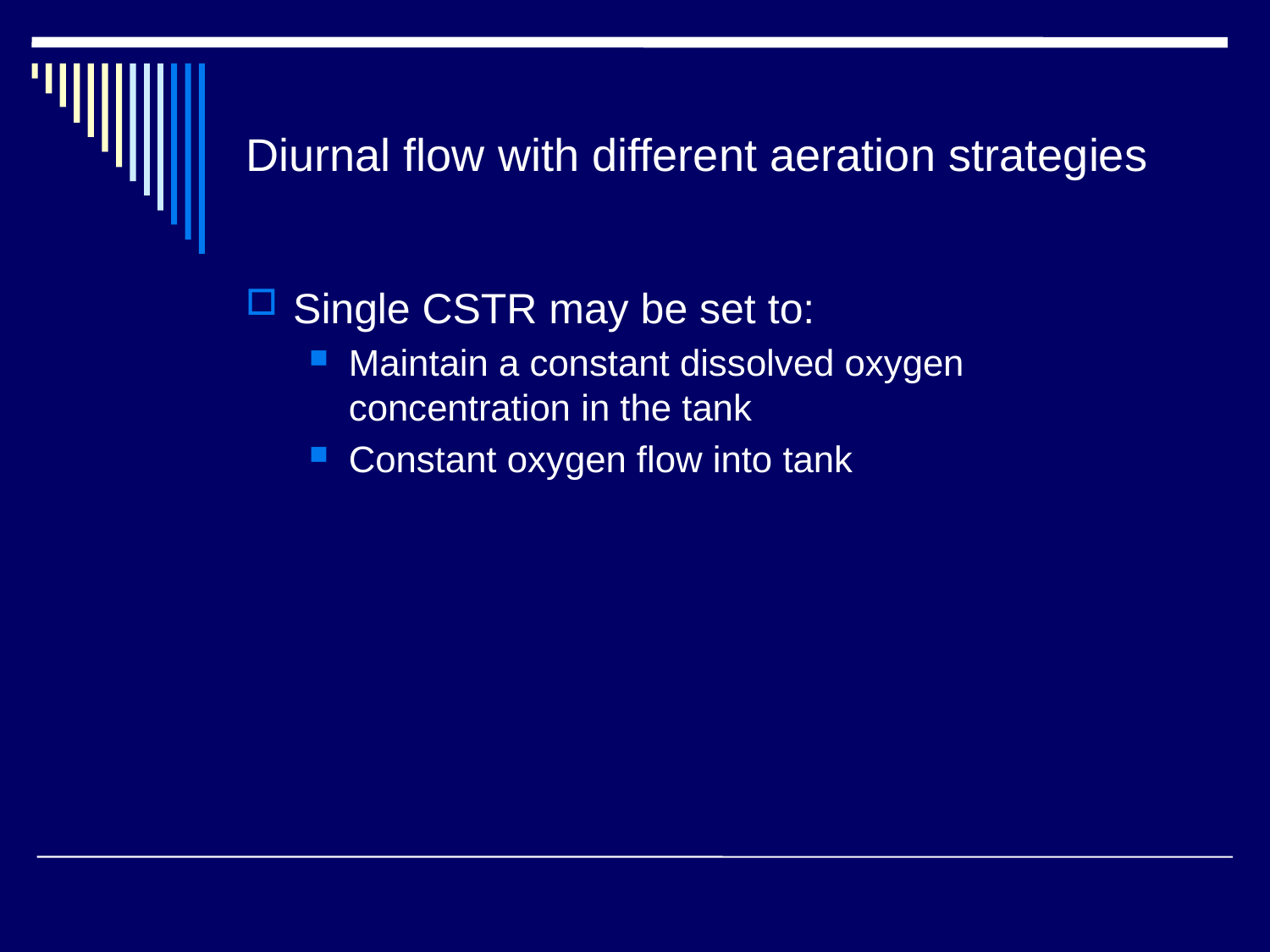

# Diurnal flow with different aeration strategies
Single CSTR may be set to:
Maintain a constant dissolved oxygen concentration in the tank
Constant oxygen flow into tank